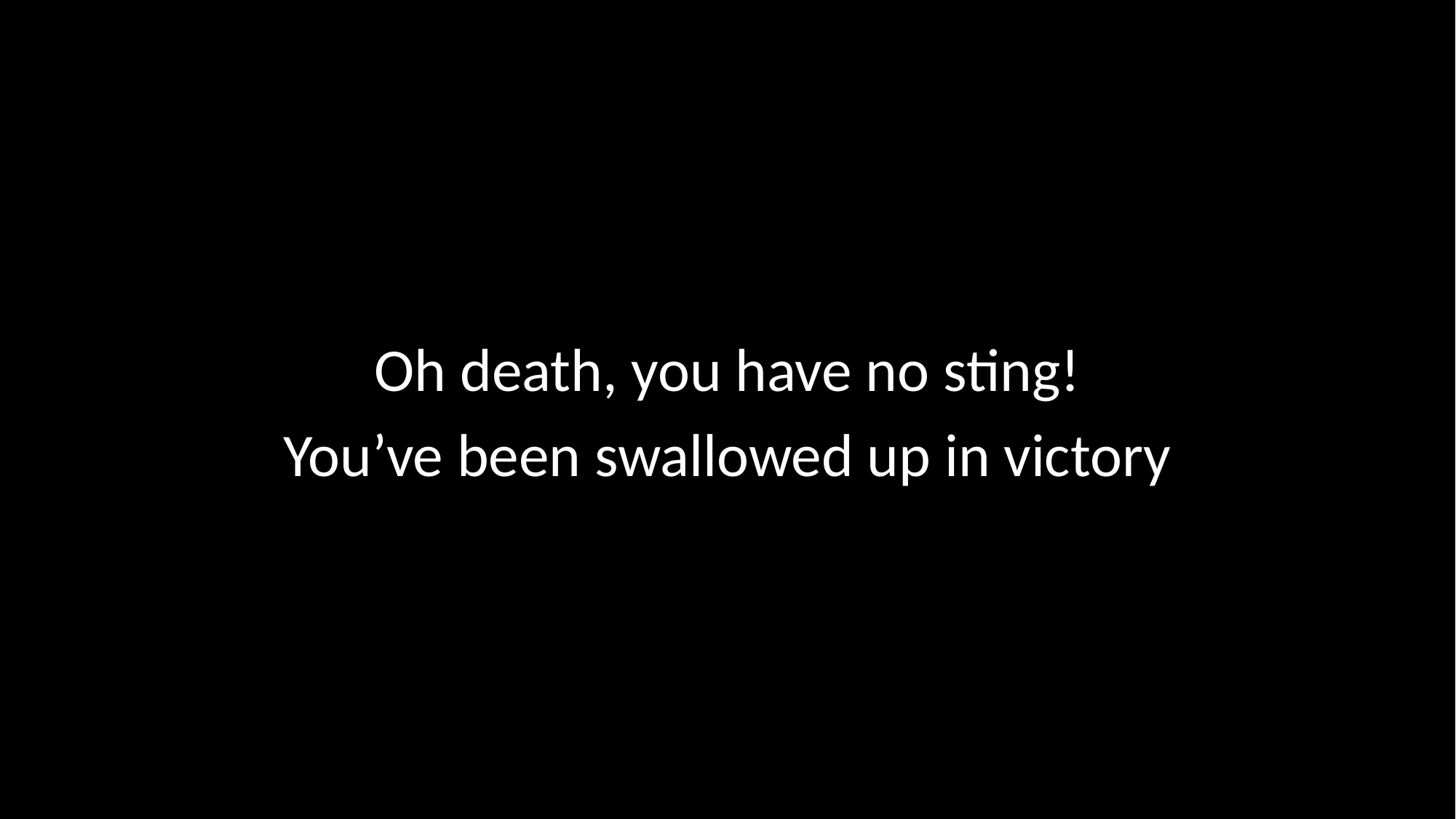

Oh death, you have no sting!
You’ve been swallowed up in victory